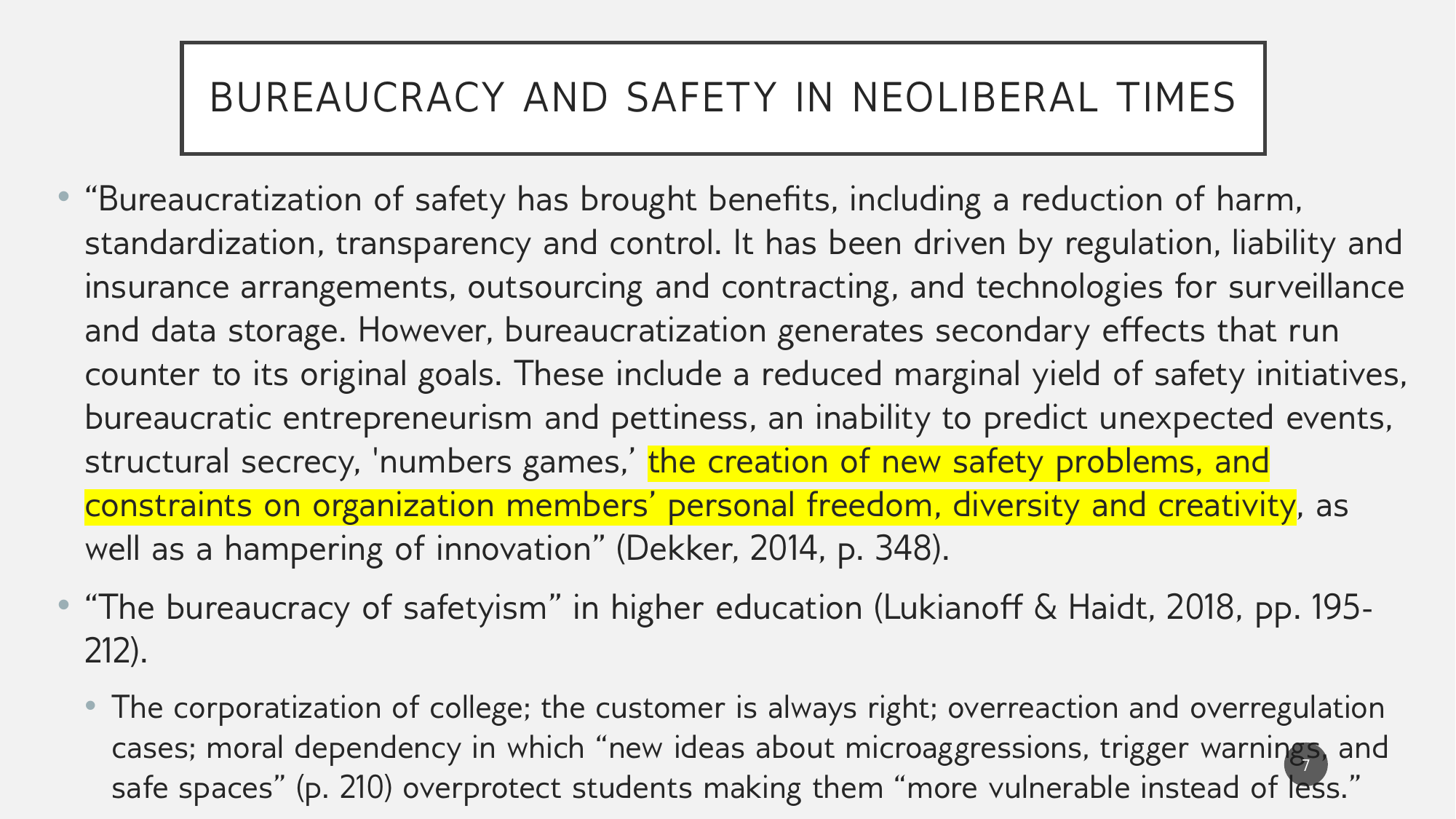

# Bureaucracy and safety in neoliberal times
“Bureaucratization of safety has brought benefits, including a reduction of harm, standardization, transparency and control. It has been driven by regulation, liability and insurance arrangements, outsourcing and contracting, and technologies for surveillance and data storage. However, bureaucratization generates secondary effects that run counter to its original goals. These include a reduced marginal yield of safety initiatives, bureaucratic entrepreneurism and pettiness, an inability to predict unexpected events, structural secrecy, 'numbers games,’ the creation of new safety problems, and constraints on organization members’ personal freedom, diversity and creativity, as well as a hampering of innovation” (Dekker, 2014, p. 348).
“The bureaucracy of safetyism” in higher education (Lukianoff & Haidt, 2018, pp. 195-212).
The corporatization of college; the customer is always right; overreaction and overregulation cases; moral dependency in which “new ideas about microaggressions, trigger warnings, and safe spaces” (p. 210) overprotect students making them “more vulnerable instead of less.”
7